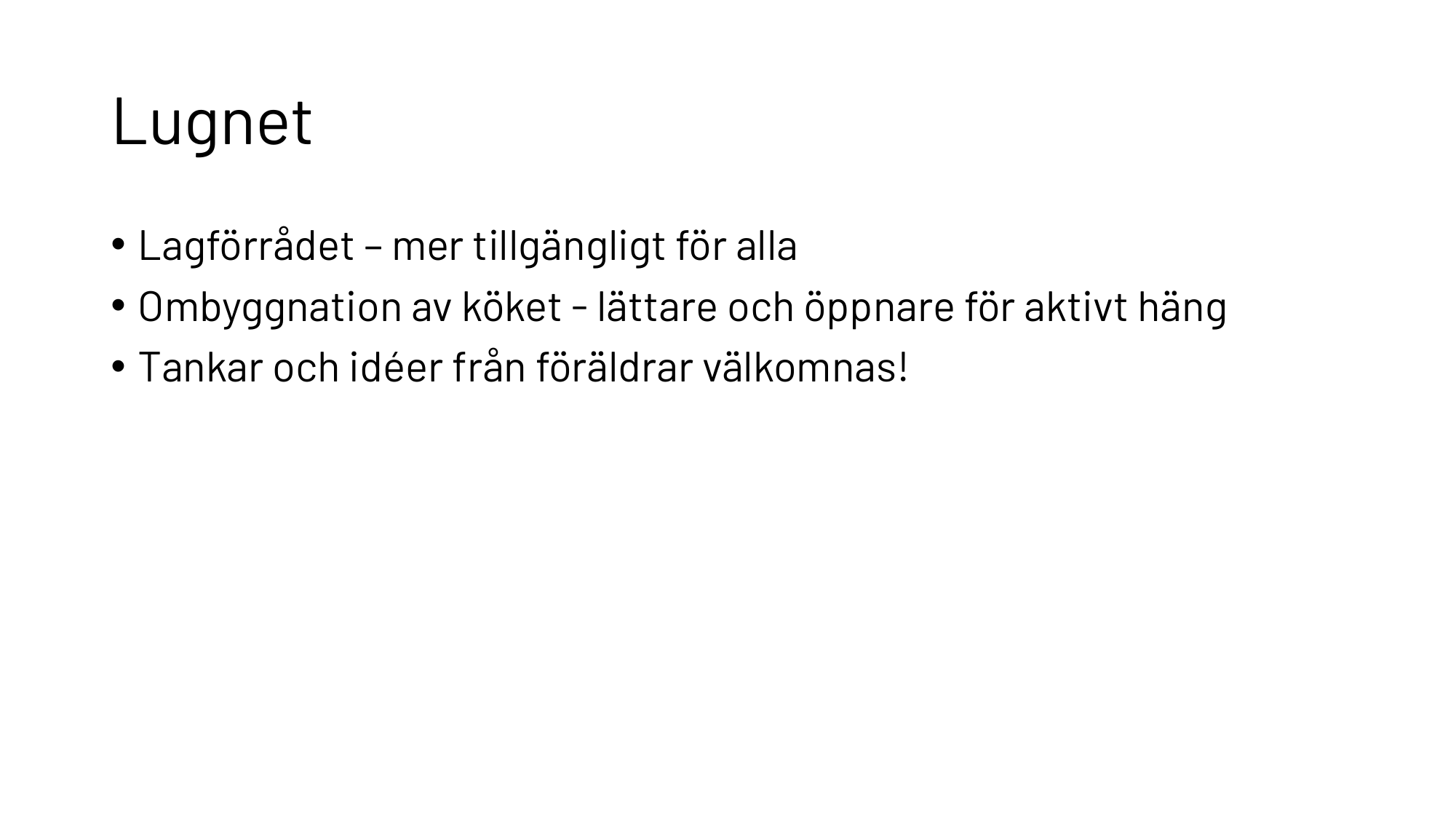

# Lugnet
Lagförrådet – mer tillgängligt för alla
Ombyggnation av köket - lättare och öppnare för aktivt häng
Tankar och idéer från föräldrar välkomnas!